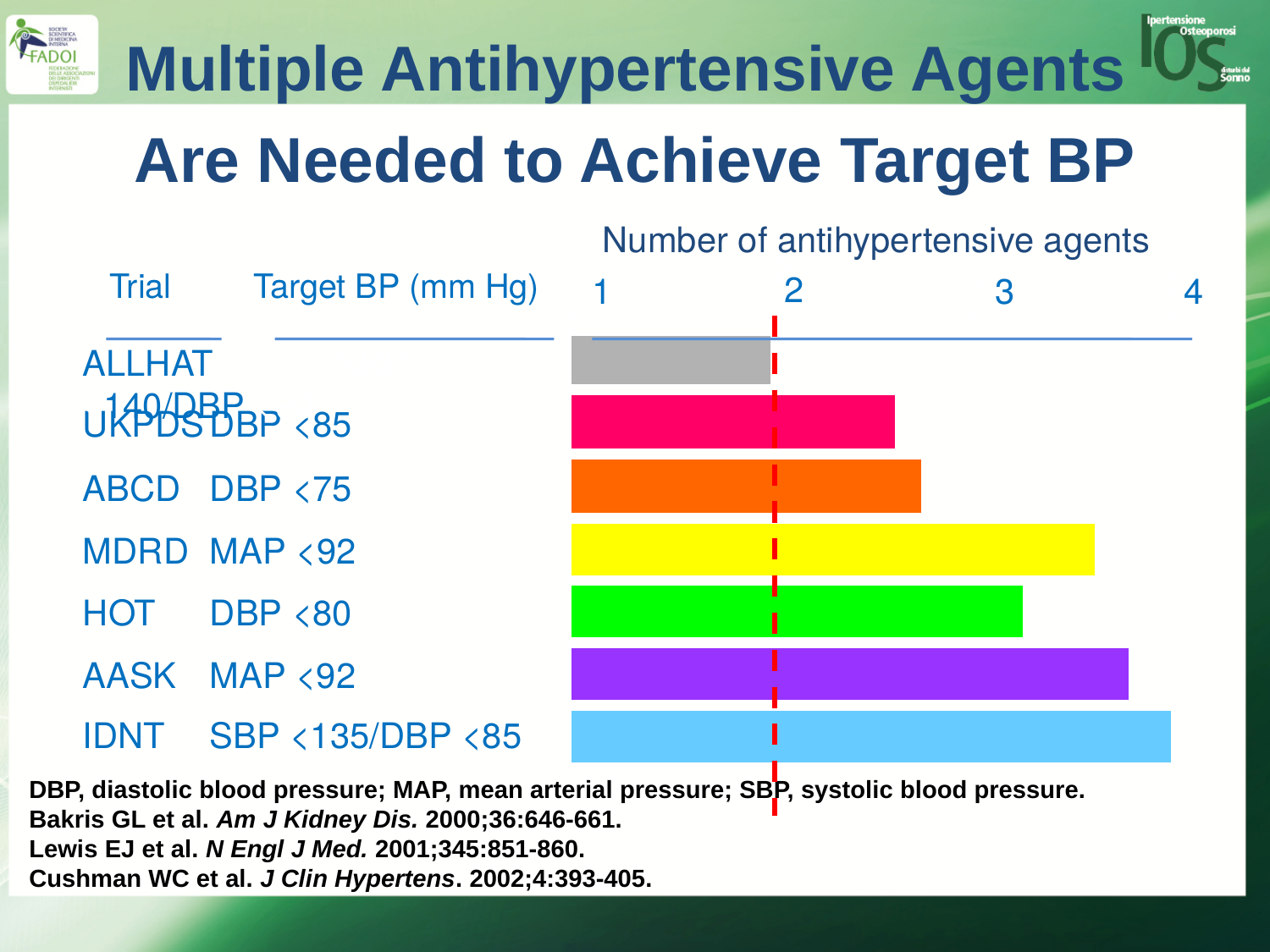

Multiple Antihypertensive Agents
Are Needed to Achieve Target BP
Number of antihypertensive agents
2
Trial
Target BP (mm Hg)
1
3
4
2
1
3
4

ALLHAT	SBP <140/DBP <90

UKPDS	DBP <85

ABCD	DBP <75
MDRD	MAP <92
HOT	DBP <80
AASK	MAP <92
IDNT	SBP <135/DBP <85
DBP, diastolic blood pressure; MAP, mean arterial pressure; SBP, systolic blood pressure.
Bakris GL et al. Am J Kidney Dis. 2000;36:646-661.
Lewis EJ et al. N Engl J Med. 2001;345:851-860.
Cushman WC et al. J Clin Hypertens. 2002;4:393-405.